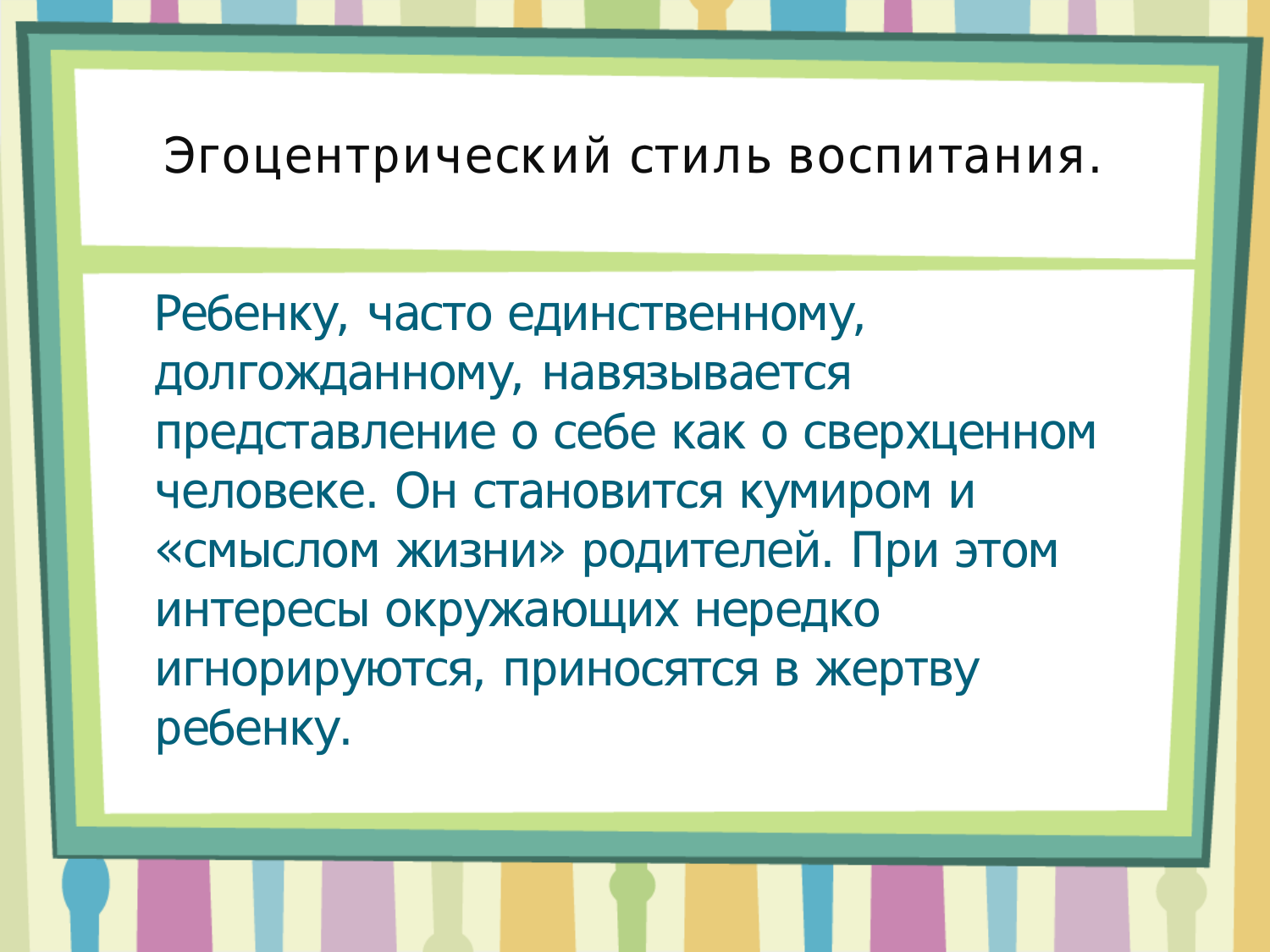

# Эгоцентрический стиль воспитания.
   Ребенку, часто единственному, долгожданному, навязывается представление о себе как о сверхценном человеке. Он становится кумиром и «смыслом жизни» родителей. При этом интересы окружающих нередко игнорируются, приносятся в жертву ребенку.